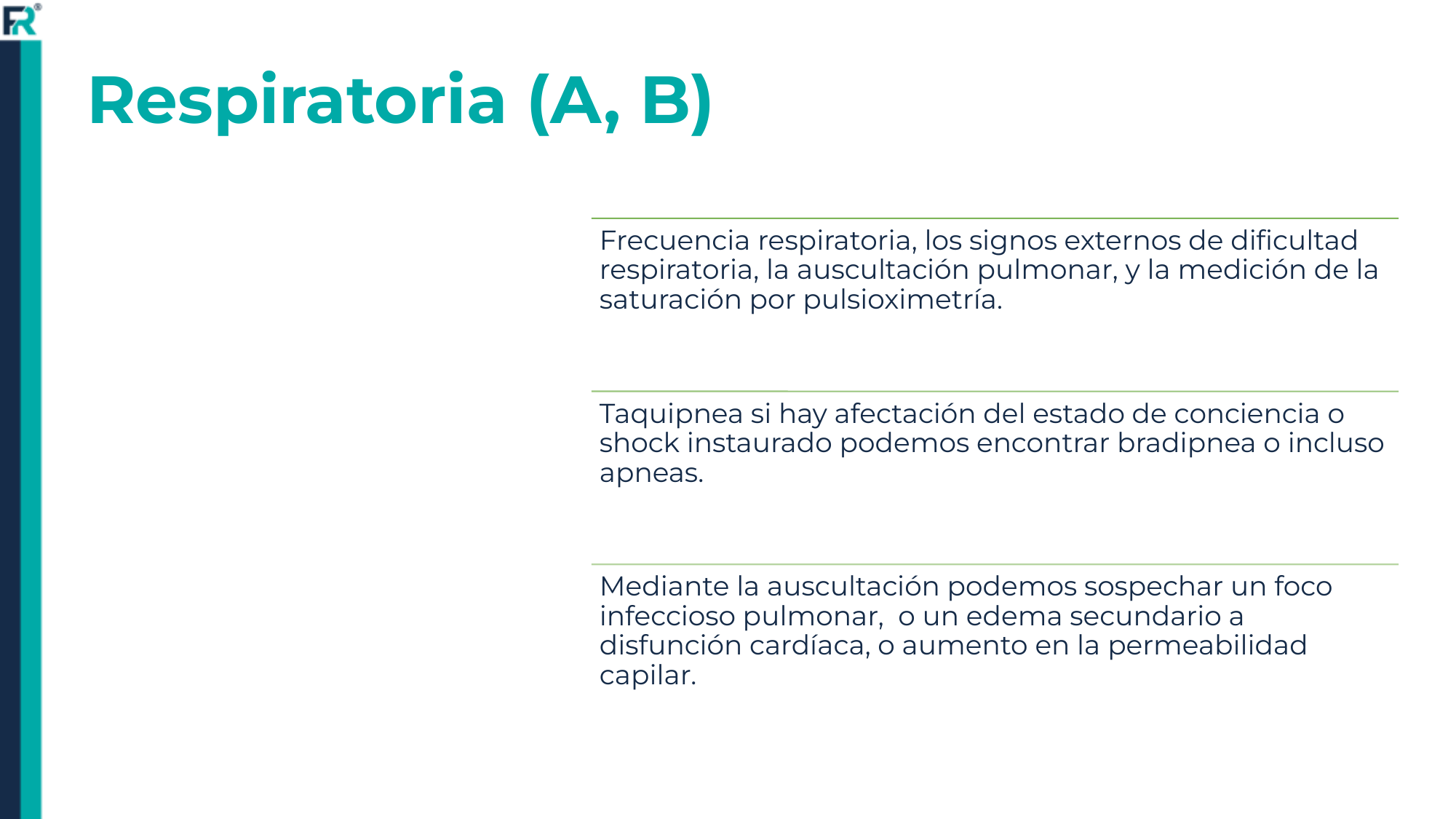

# Respiratoria (A, B)
Frecuencia respiratoria, los signos externos de dificultad respiratoria, la auscultación pulmonar, y la medición de la saturación por pulsioximetría.
Taquipnea si hay afectación del estado de conciencia o shock instaurado podemos encontrar bradipnea o incluso apneas.
Mediante la auscultación podemos sospechar un foco infeccioso pulmonar,  o un edema secundario a disfunción cardíaca, o aumento en la permeabilidad capilar.